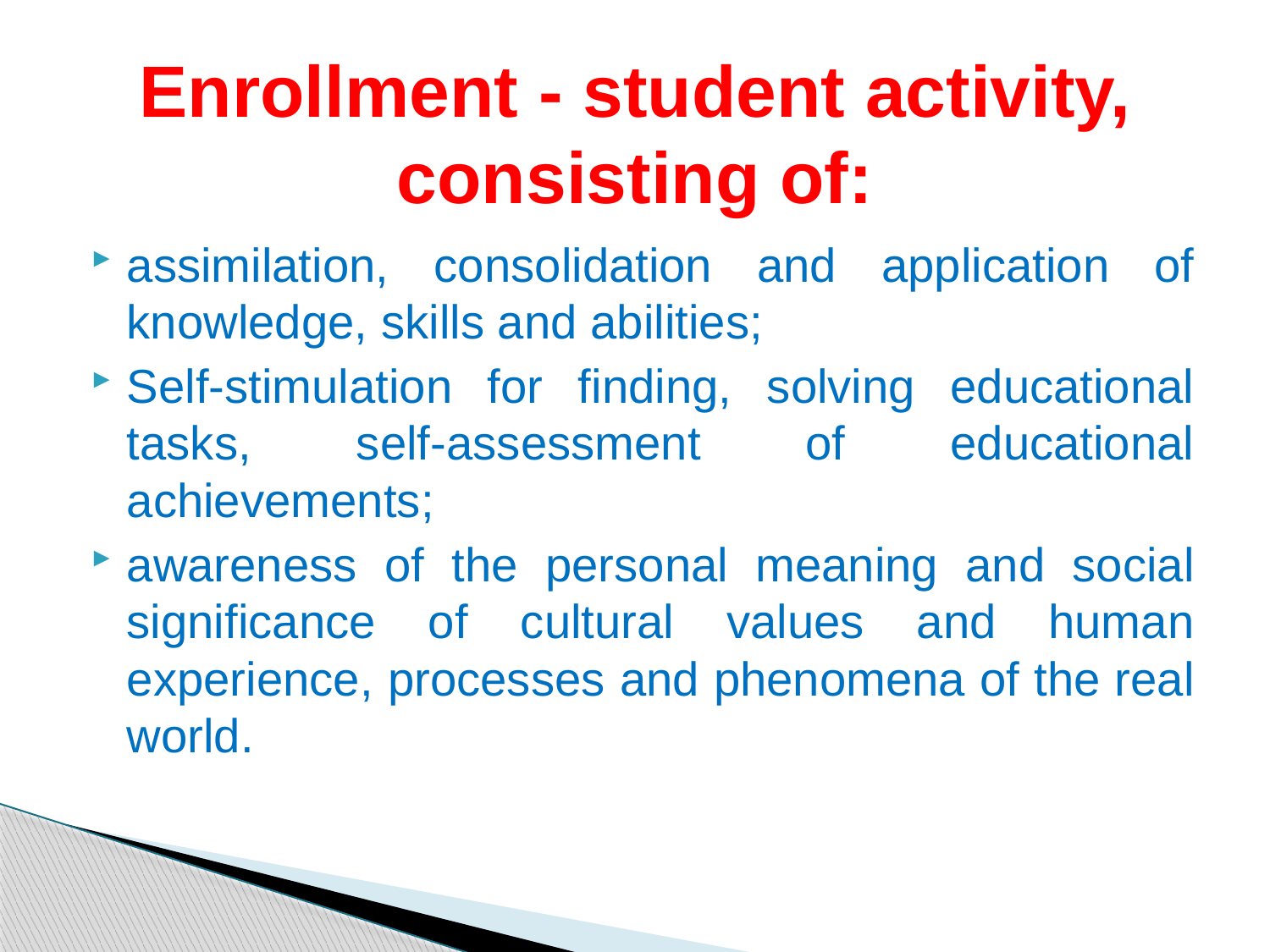

# Enrollment - student activity, consisting of:
assimilation, consolidation and application of knowledge, skills and abilities;
Self-stimulation for finding, solving educational tasks, self-assessment of educational achievements;
awareness of the personal meaning and social significance of cultural values ​​and human experience, processes and phenomena of the real world.